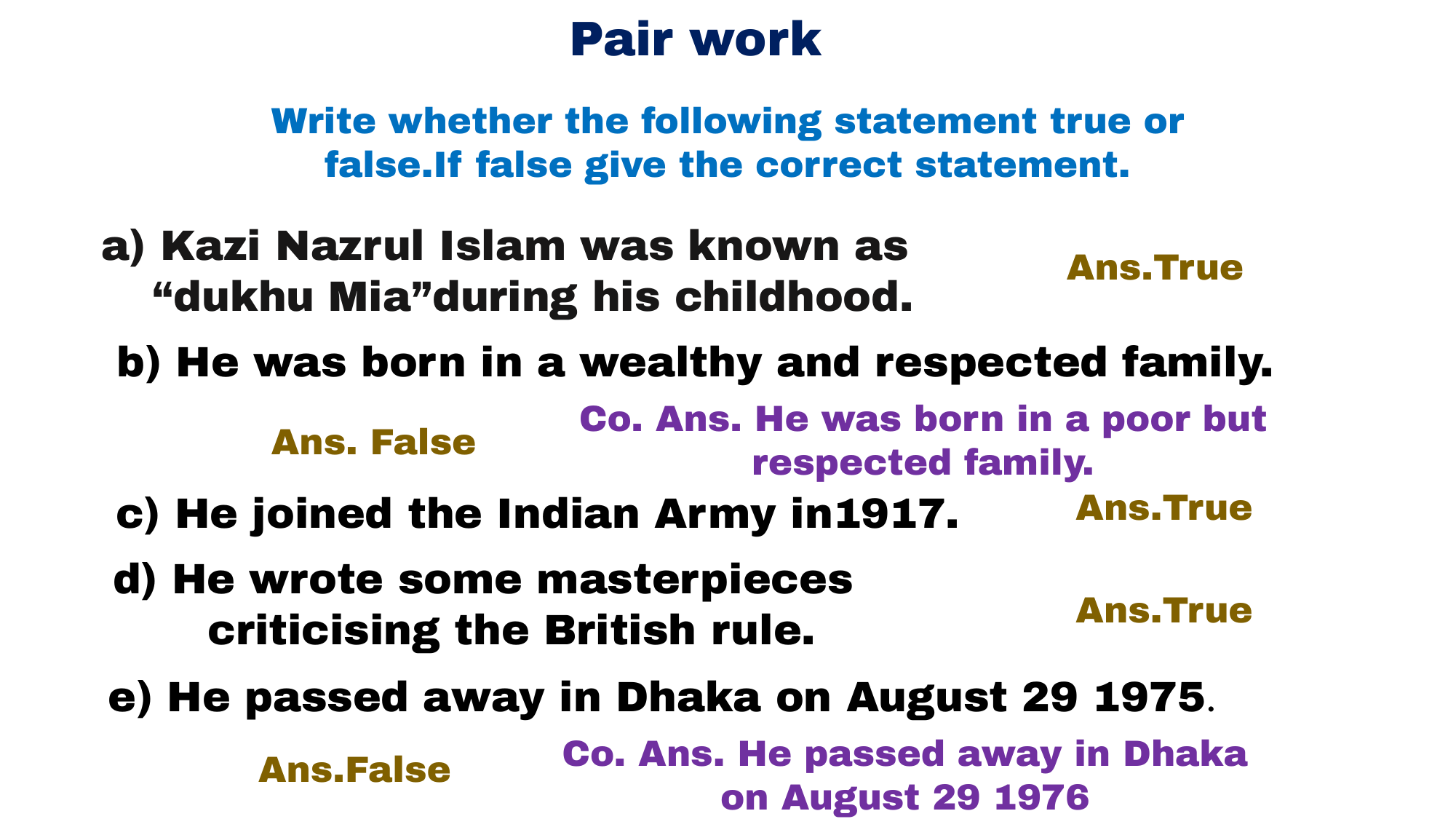

Pair work
Write whether the following statement true or false.If false give the correct statement.

a) Kazi Nazrul Islam was known as     “dukhu Mia”during his childhood.
Ans.True
b) He was born in a wealthy and respected family.
Co. Ans. He was born in a poor but respected family.
Ans. False
Ans.True
c) He joined the Indian Army in1917.
 d) He wrote some masterpieces                       	criticising the British rule.
Ans.True
e) He passed away in Dhaka on August 29 1975.
Co. Ans. He passed away in Dhaka on August 29 1976
Ans.False